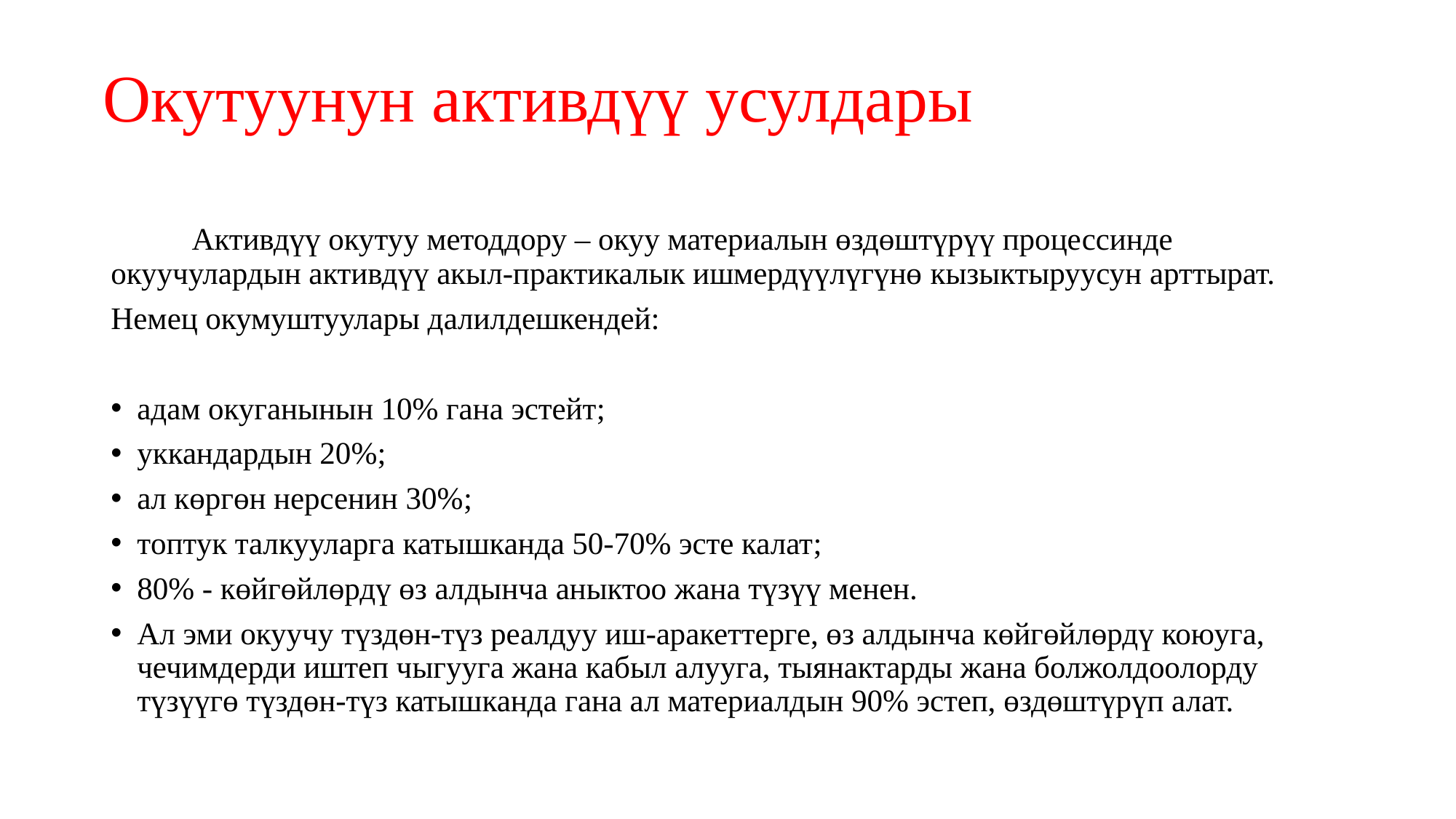

# Окутуунун активдүү усулдары
	Активдүү окутуу методдору – окуу материалын өздөштүрүү процессинде окуучулардын активдүү акыл-практикалык ишмердүүлүгүнө кызыктыруусун арттырат.
Немец окумуштуулары далилдешкендей:

адам окуганынын 10% гана эстейт;
уккандардын 20%;
ал көргөн нерсенин 30%;
топтук талкууларга катышканда 50-70% эсте калат;
80% - көйгөйлөрдү өз алдынча аныктоо жана түзүү менен.
Ал эми окуучу түздөн-түз реалдуу иш-аракеттерге, өз алдынча көйгөйлөрдү коюуга, чечимдерди иштеп чыгууга жана кабыл алууга, тыянактарды жана болжолдоолорду түзүүгө түздөн-түз катышканда гана ал материалдын 90% эстеп, өздөштүрүп алат.